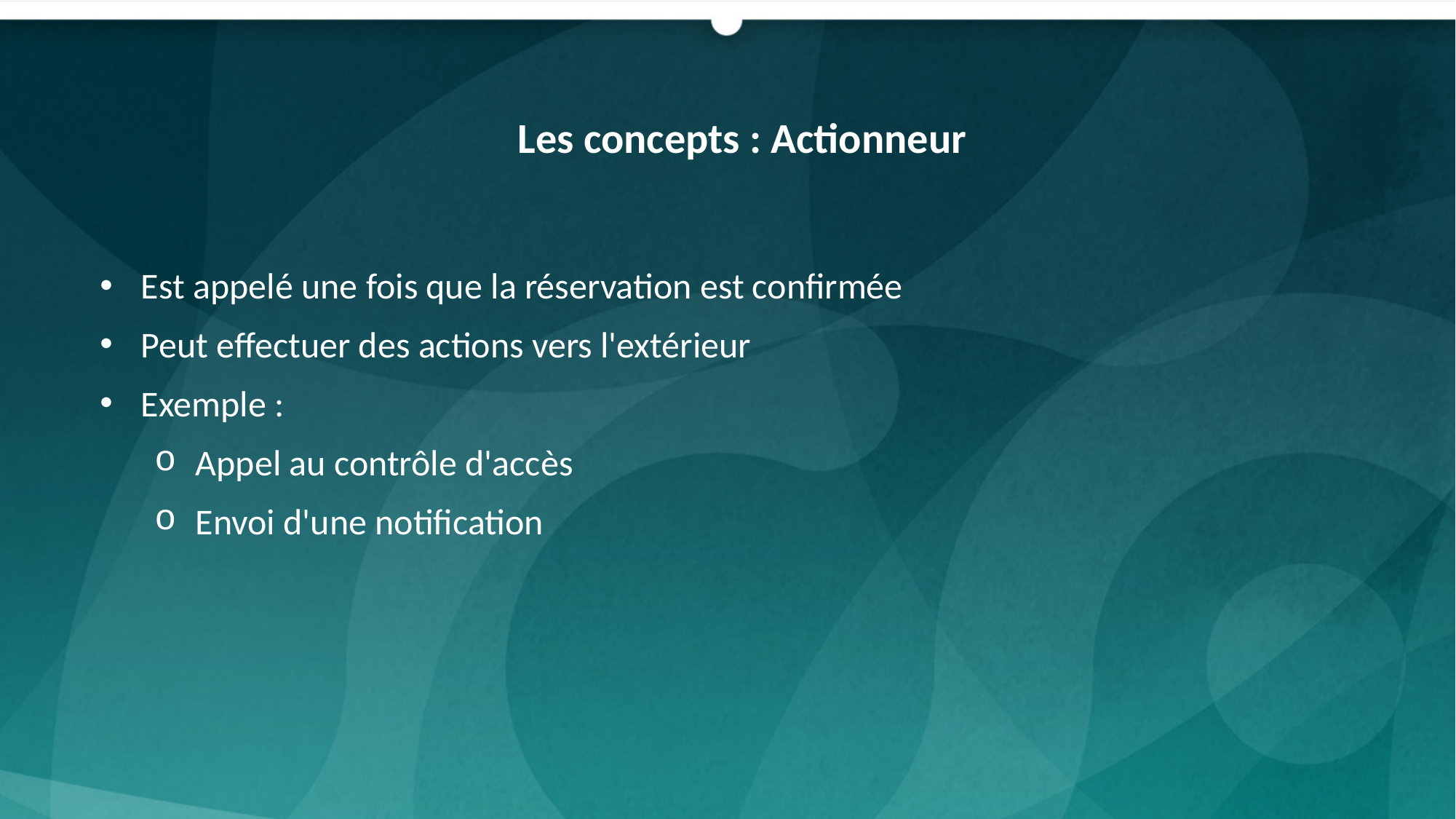

Les concepts : Actionneur
Est appelé une fois que la réservation est confirmée
Peut effectuer des actions vers l'extérieur
Exemple :
Appel au contrôle d'accès
Envoi d'une notification